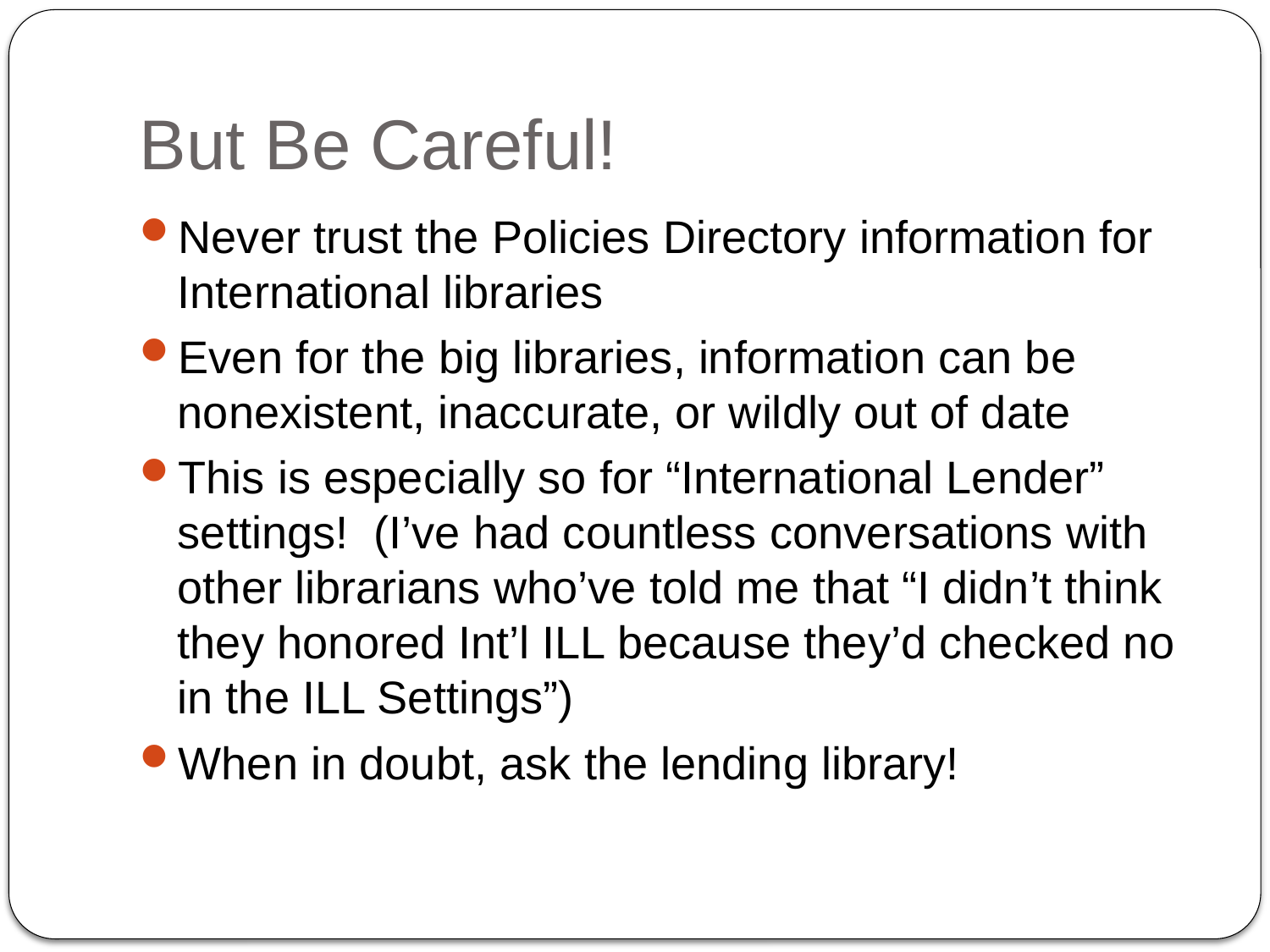

# But Be Careful!
Never trust the Policies Directory information for International libraries
Even for the big libraries, information can be nonexistent, inaccurate, or wildly out of date
This is especially so for “International Lender” settings!  (I’ve had countless conversations with other librarians who’ve told me that “I didn’t think they honored Int’l ILL because they’d checked no in the ILL Settings”)
When in doubt, ask the lending library!